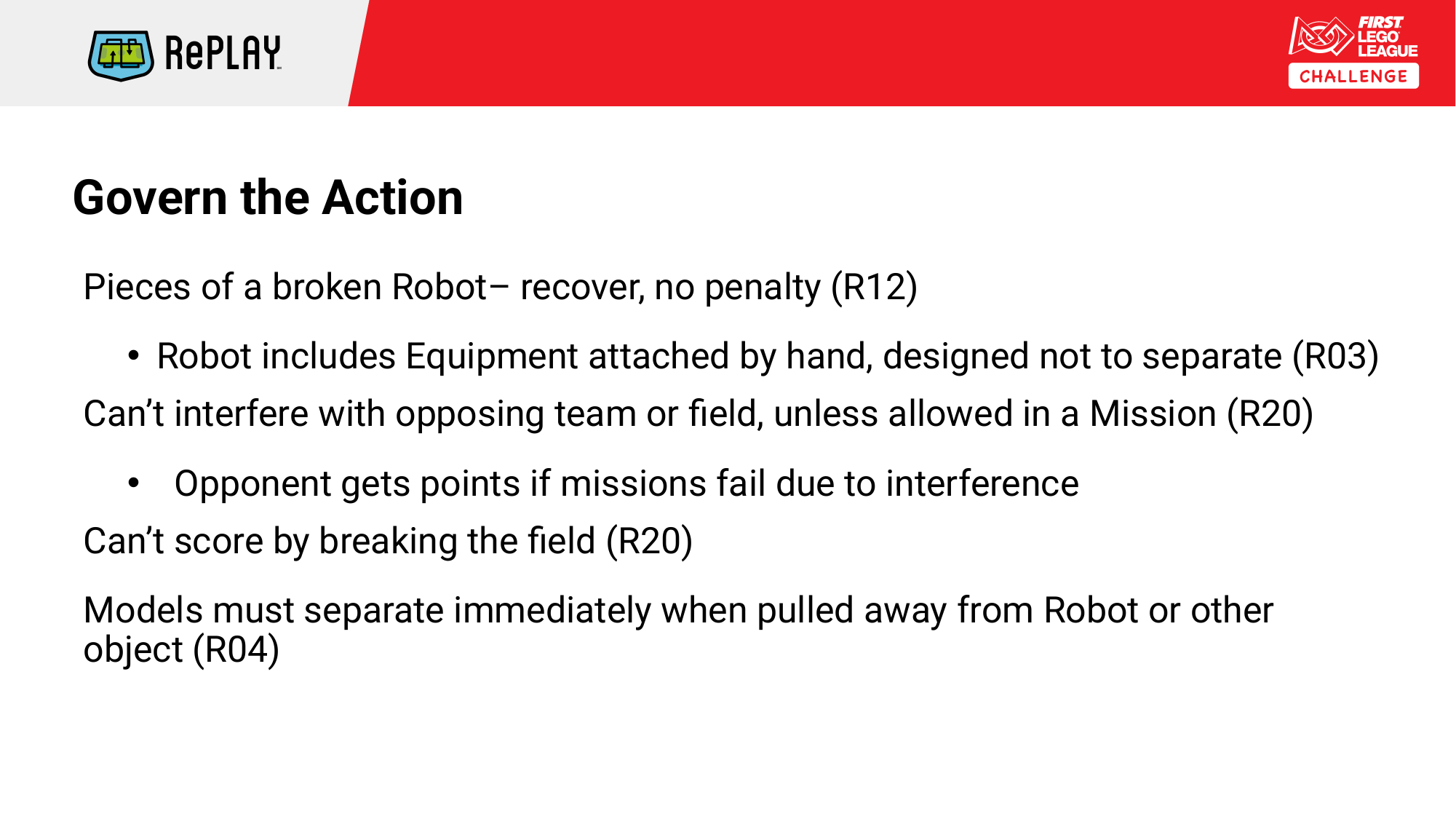

# Govern the Action
Pieces of a broken Robot– recover, no penalty (R12)
Robot includes Equipment attached by hand, designed not to separate (R03)
Can’t interfere with opposing team or field, unless allowed in a Mission (R20)
  Opponent gets points if missions fail due to interference
Can’t score by breaking the field (R20)
Models must separate immediately when pulled away from Robot or other object (R04)